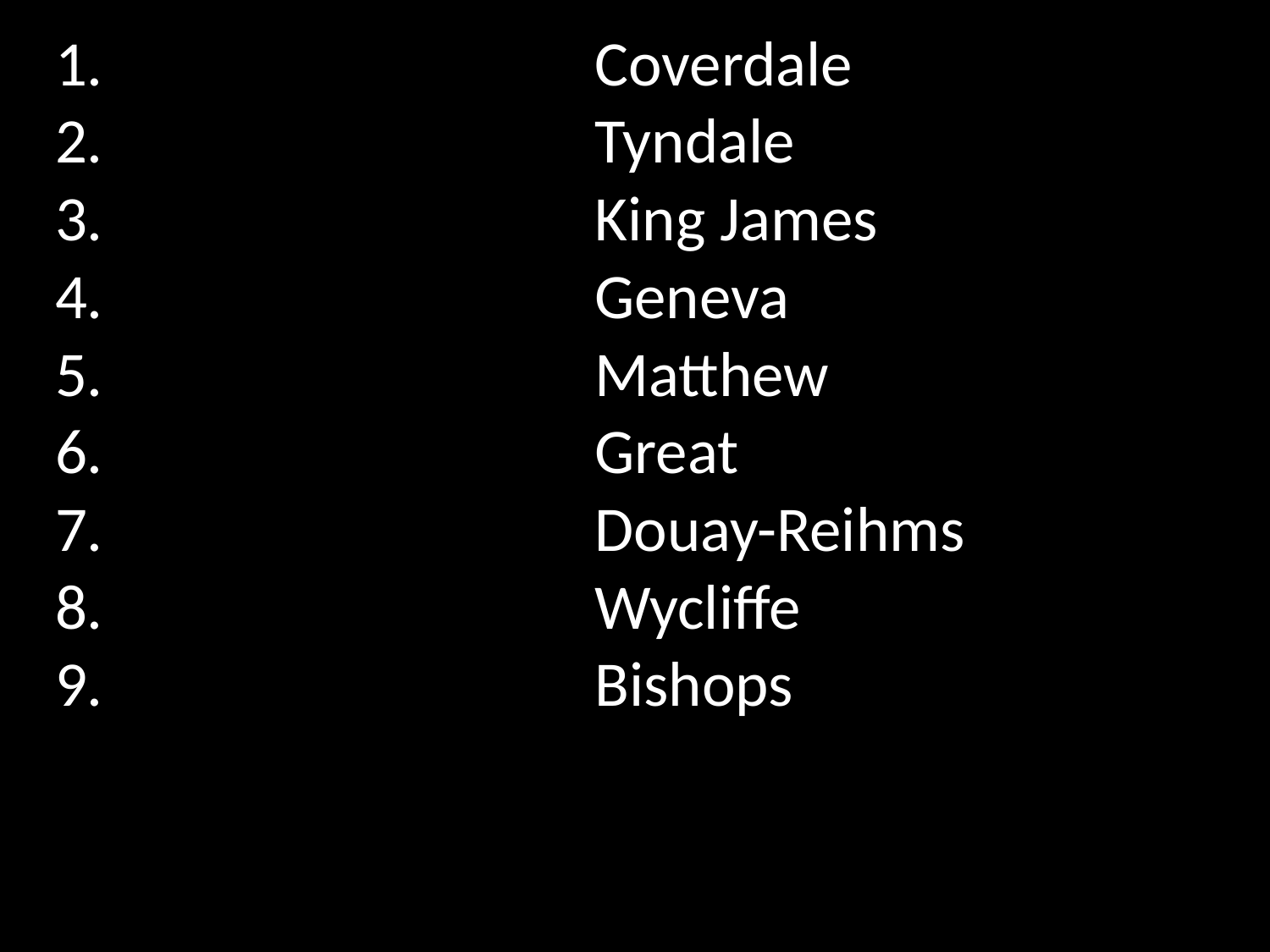

1.
2.
3.
4.
5.
6.
7.
8.
9.
Coverdale
Tyndale
King James
Geneva
Matthew
Great
Douay-Reihms
Wycliffe
Bishops